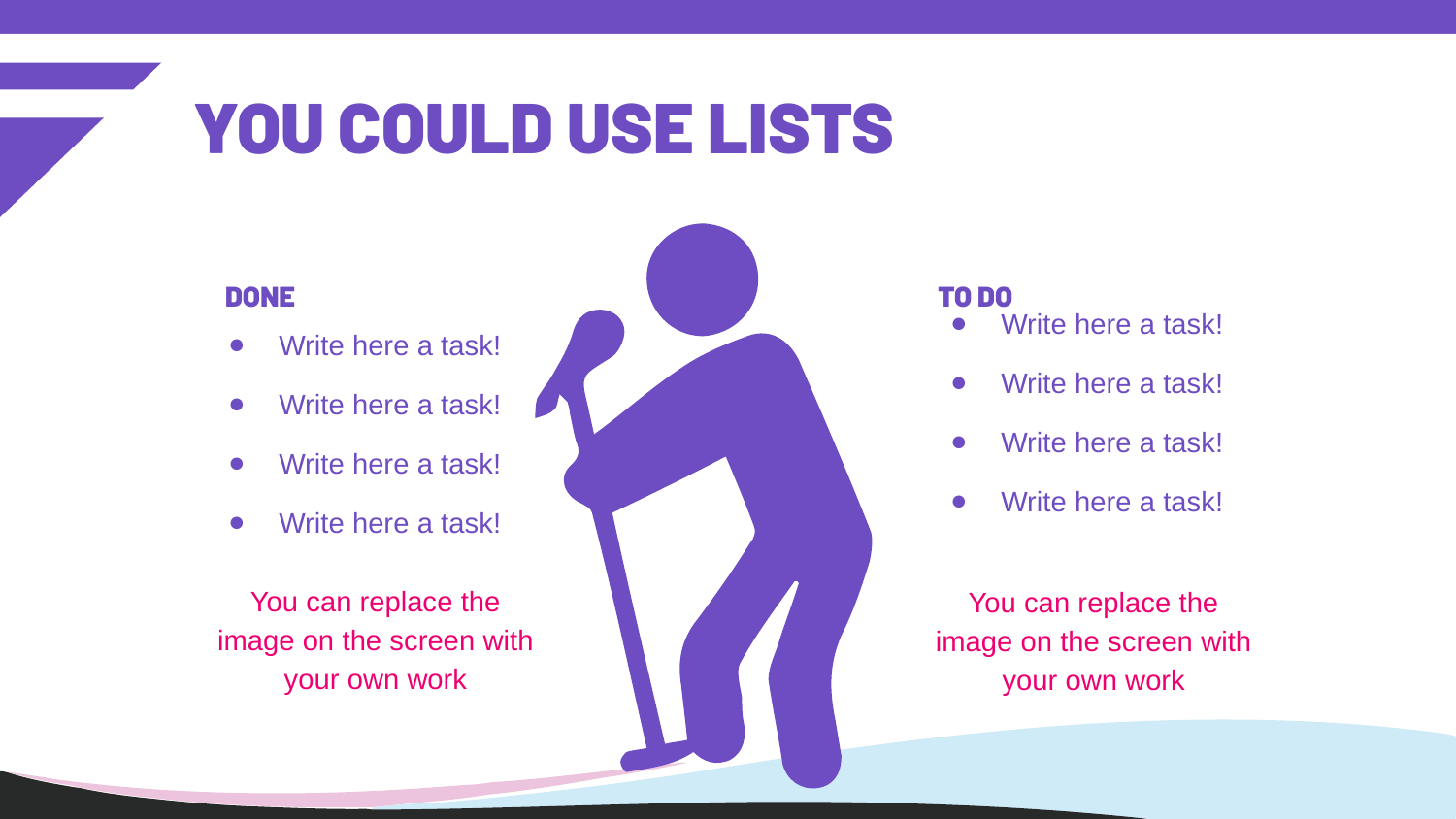

# YOU COULD USE LISTS

DONE
TO DO
Write here a task!
Write here a task!
Write here a task!
Write here a task!
Write here a task!
Write here a task!
Write here a task!
Write here a task!
You can replace the image on the screen with your own work
You can replace the image on the screen with your own work